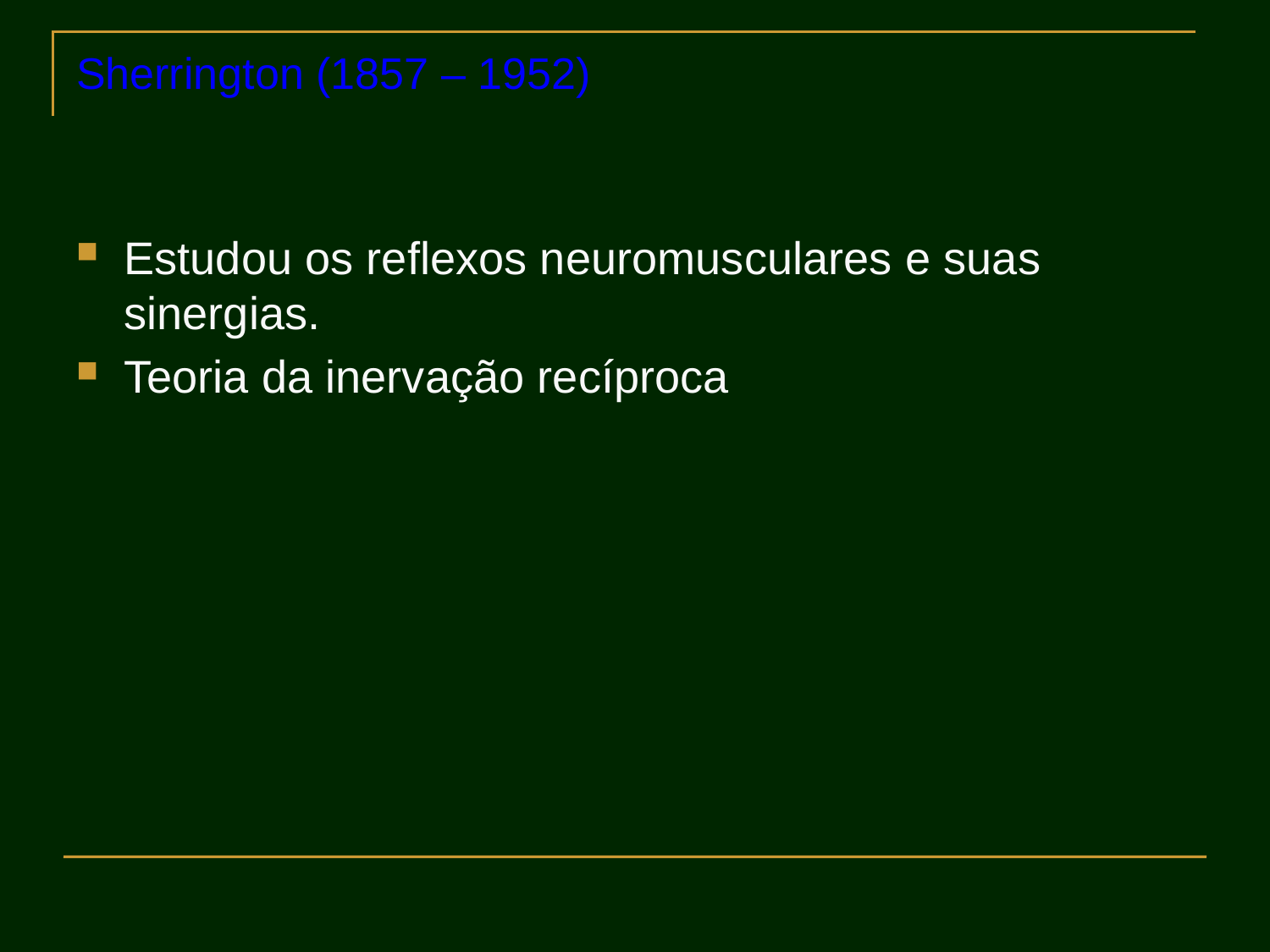

# Sherrington (1857 – 1952)
Estudou os reflexos neuromusculares e suas sinergias.
Teoria da inervação recíproca